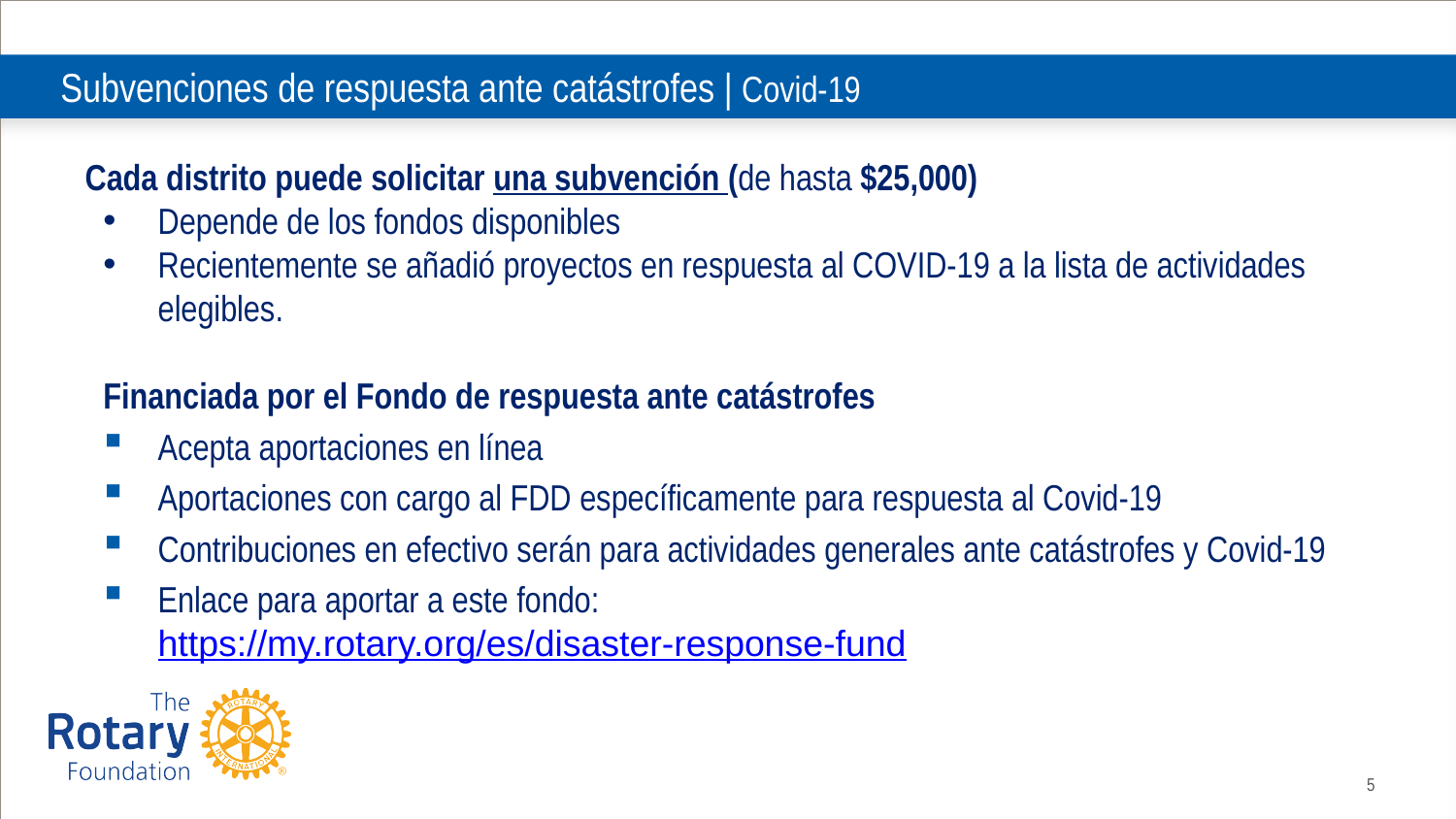

# Subvenciones de respuesta ante catástrofes | Covid-19
Cada distrito puede solicitar una subvención (de hasta $25,000)
Depende de los fondos disponibles
Recientemente se añadió proyectos en respuesta al COVID-19 a la lista de actividades elegibles.
Financiada por el Fondo de respuesta ante catástrofes
Acepta aportaciones en línea
Aportaciones con cargo al FDD específicamente para respuesta al Covid-19
Contribuciones en efectivo serán para actividades generales ante catástrofes y Covid-19
Enlace para aportar a este fondo: https://my.rotary.org/es/disaster-response-fund